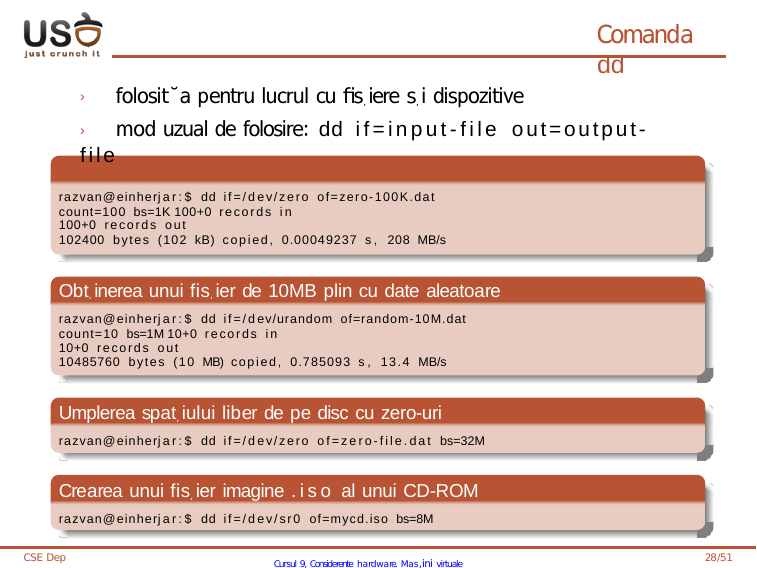

# Comanda dd

›  folosit˘a pentru lucrul cu fis, iere s, i dispozitive
›  mod uzual de folosire: dd  if=input-file  out=output-file

Obt, inerea unui fis, ier de 100KB plin cu zero-uri

razvan@einherjar:$  dd  if=/dev/zero  of=zero-100K.dat  count=100  bs=1K 100+0  records  in
100+0  records  out
102400  bytes  (102  kB)  copied,  0.00049237  s,  208  MB/s

Obt, inerea unui fis, ier de 10MB plin cu date aleatoare
razvan@einherjar:$  dd  if=/dev/urandom  of=random-10M.dat  count=10  bs=1M 10+0  records  in
10+0  records  out
10485760  bytes  (10  MB)  copied,  0.785093  s,  13.4  MB/s

Umplerea spat, iului liber de pe disc cu zero-uri
razvan@einherjar:$  dd  if=/dev/zero  of=zero-file.dat  bs=32M

Crearea unui fis, ier imagine .iso al unui CD-ROM
razvan@einherjar:$  dd  if=/dev/sr0  of=mycd.iso  bs=8M

CSE Dep
Cursul 9, Considerente hardware. Mas,ini virtuale
28/51